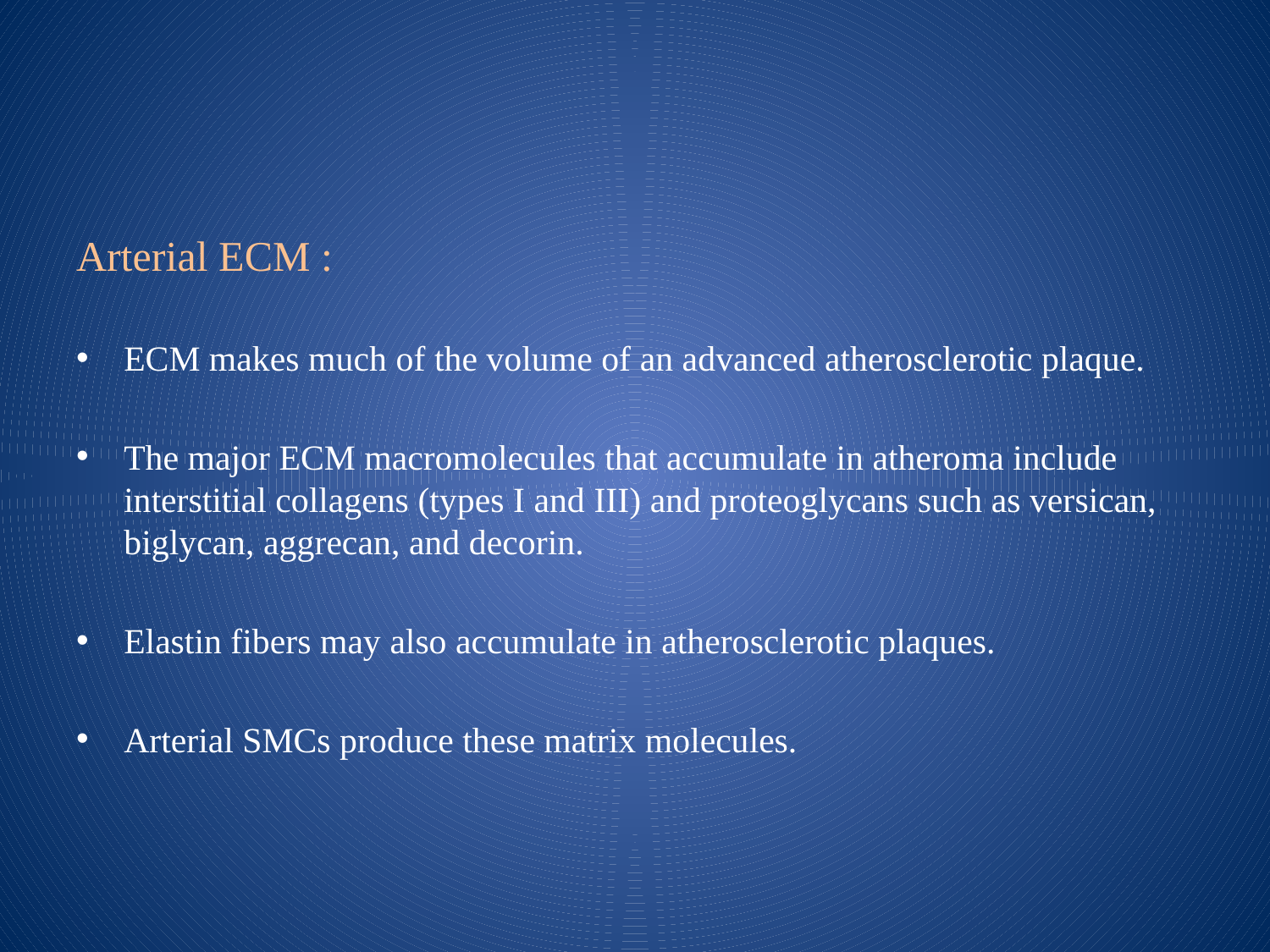

#
Arterial ECM :

ECM makes much of the volume of an advanced atherosclerotic plaque.

The major ECM macromolecules that accumulate in atheroma include interstitial collagens (types I and III) and proteoglycans such as versican, biglycan, aggrecan, and decorin.

Elastin fibers may also accumulate in atherosclerotic plaques.

Arterial SMCs produce these matrix molecules.